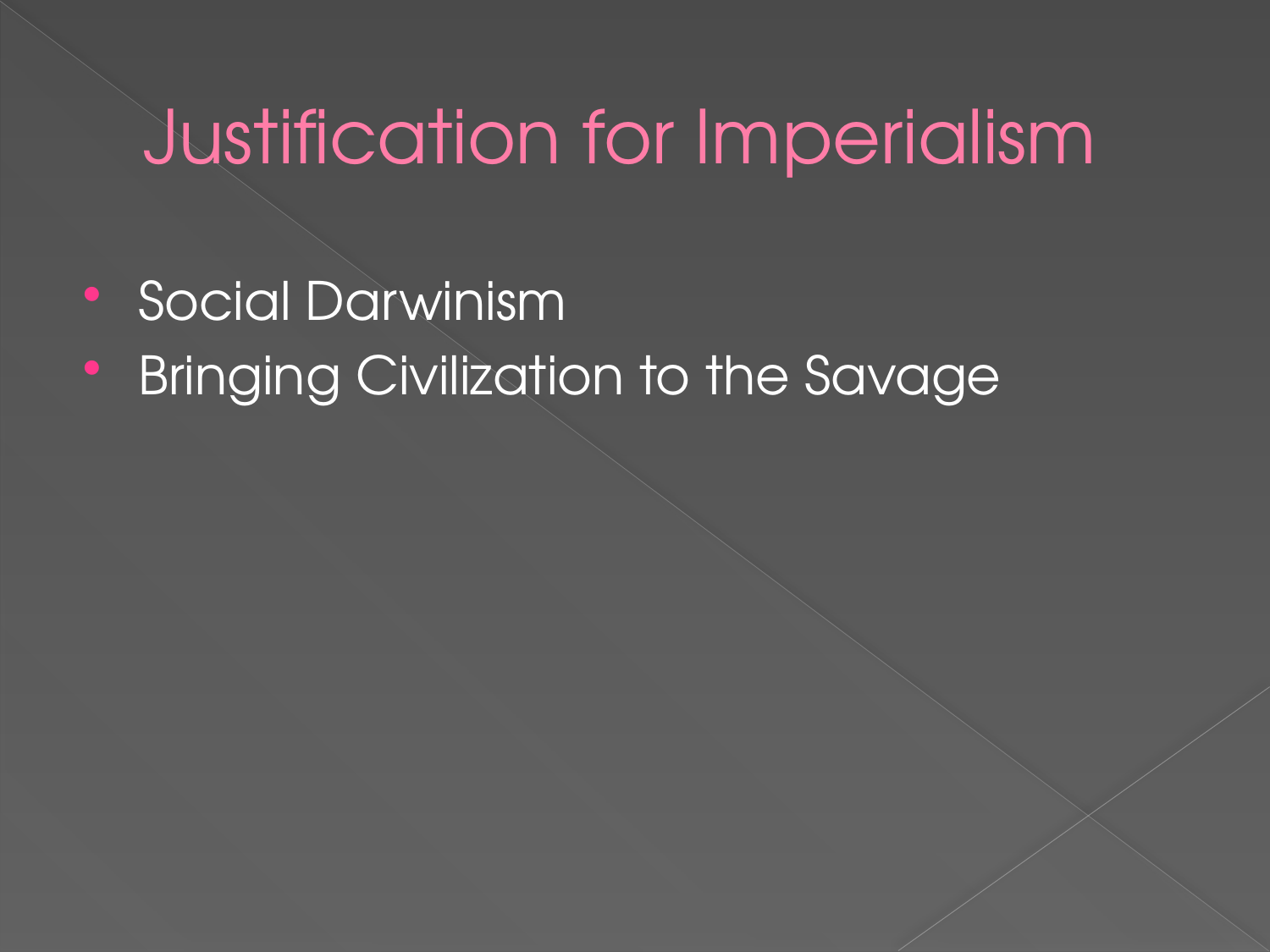

# Justification for Imperialism
Social Darwinism
Bringing Civilization to the Savage